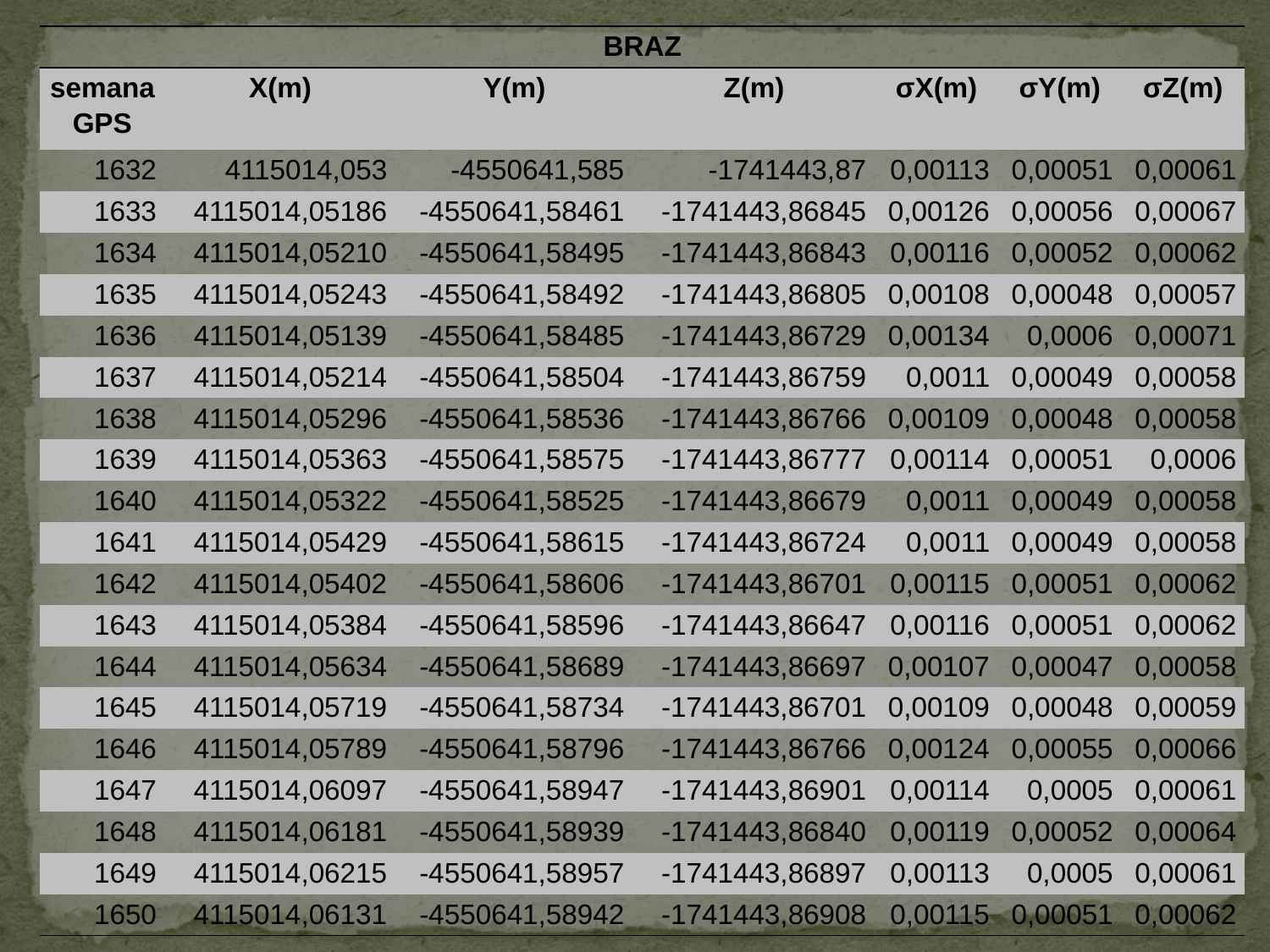

| BRAZ |  |  |  |  |  |  |
| --- | --- | --- | --- | --- | --- | --- |
| semana GPS | X(m) | Y(m) | Z(m) | σX(m) | σY(m) | σZ(m) |
| 1632 | 4115014,053 | -4550641,585 | -1741443,87 | 0,00113 | 0,00051 | 0,00061 |
| 1633 | 4115014,05186 | -4550641,58461 | -1741443,86845 | 0,00126 | 0,00056 | 0,00067 |
| 1634 | 4115014,05210 | -4550641,58495 | -1741443,86843 | 0,00116 | 0,00052 | 0,00062 |
| 1635 | 4115014,05243 | -4550641,58492 | -1741443,86805 | 0,00108 | 0,00048 | 0,00057 |
| 1636 | 4115014,05139 | -4550641,58485 | -1741443,86729 | 0,00134 | 0,0006 | 0,00071 |
| 1637 | 4115014,05214 | -4550641,58504 | -1741443,86759 | 0,0011 | 0,00049 | 0,00058 |
| 1638 | 4115014,05296 | -4550641,58536 | -1741443,86766 | 0,00109 | 0,00048 | 0,00058 |
| 1639 | 4115014,05363 | -4550641,58575 | -1741443,86777 | 0,00114 | 0,00051 | 0,0006 |
| 1640 | 4115014,05322 | -4550641,58525 | -1741443,86679 | 0,0011 | 0,00049 | 0,00058 |
| 1641 | 4115014,05429 | -4550641,58615 | -1741443,86724 | 0,0011 | 0,00049 | 0,00058 |
| 1642 | 4115014,05402 | -4550641,58606 | -1741443,86701 | 0,00115 | 0,00051 | 0,00062 |
| 1643 | 4115014,05384 | -4550641,58596 | -1741443,86647 | 0,00116 | 0,00051 | 0,00062 |
| 1644 | 4115014,05634 | -4550641,58689 | -1741443,86697 | 0,00107 | 0,00047 | 0,00058 |
| 1645 | 4115014,05719 | -4550641,58734 | -1741443,86701 | 0,00109 | 0,00048 | 0,00059 |
| 1646 | 4115014,05789 | -4550641,58796 | -1741443,86766 | 0,00124 | 0,00055 | 0,00066 |
| 1647 | 4115014,06097 | -4550641,58947 | -1741443,86901 | 0,00114 | 0,0005 | 0,00061 |
| 1648 | 4115014,06181 | -4550641,58939 | -1741443,86840 | 0,00119 | 0,00052 | 0,00064 |
| 1649 | 4115014,06215 | -4550641,58957 | -1741443,86897 | 0,00113 | 0,0005 | 0,00061 |
| 1650 | 4115014,06131 | -4550641,58942 | -1741443,86908 | 0,00115 | 0,00051 | 0,00062 |